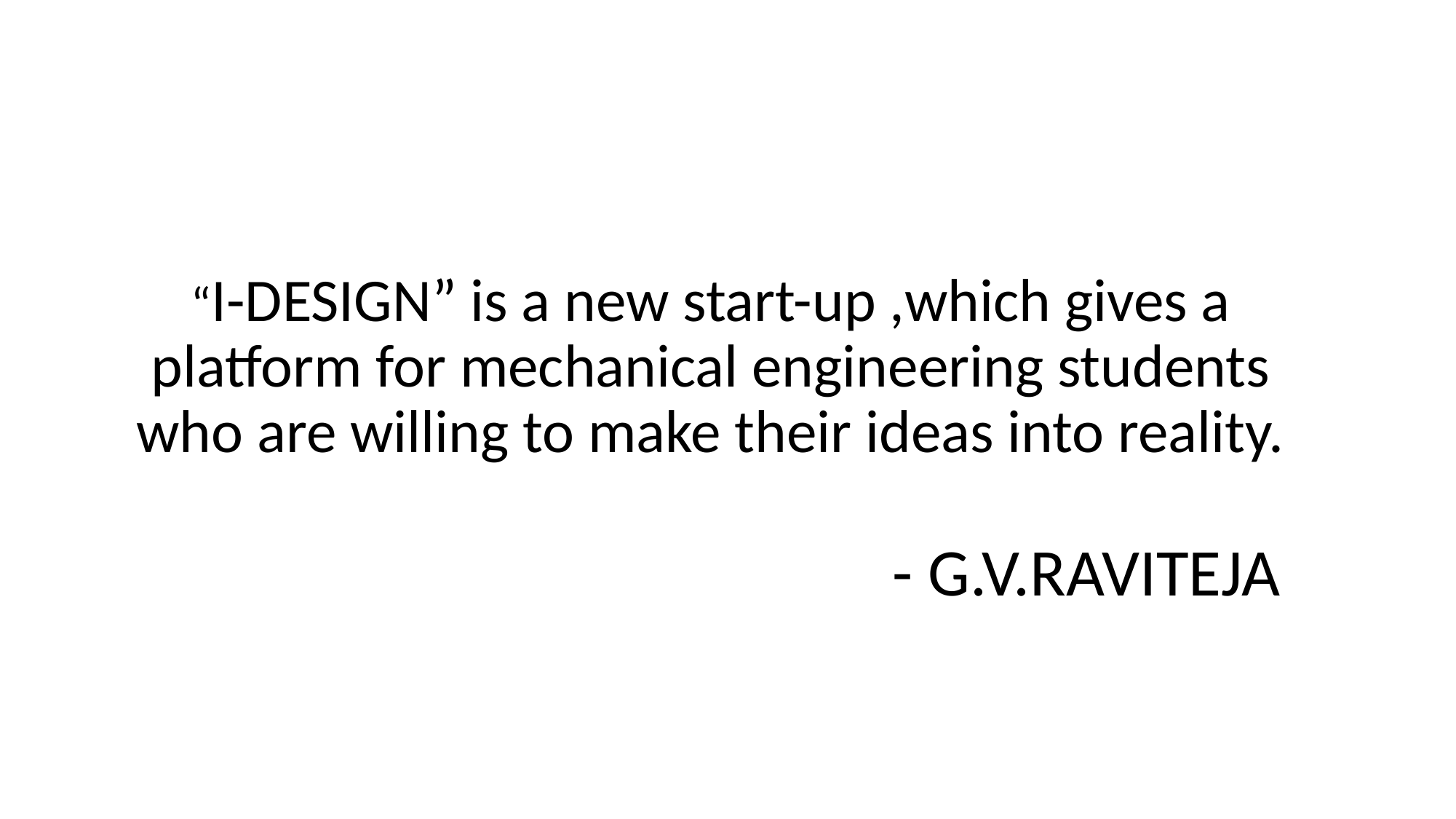

# “I-DESIGN” is a new start-up ,which gives a platform for mechanical engineering students who are willing to make their ideas into reality.
| - G.V.RAVITEJA |
| --- |